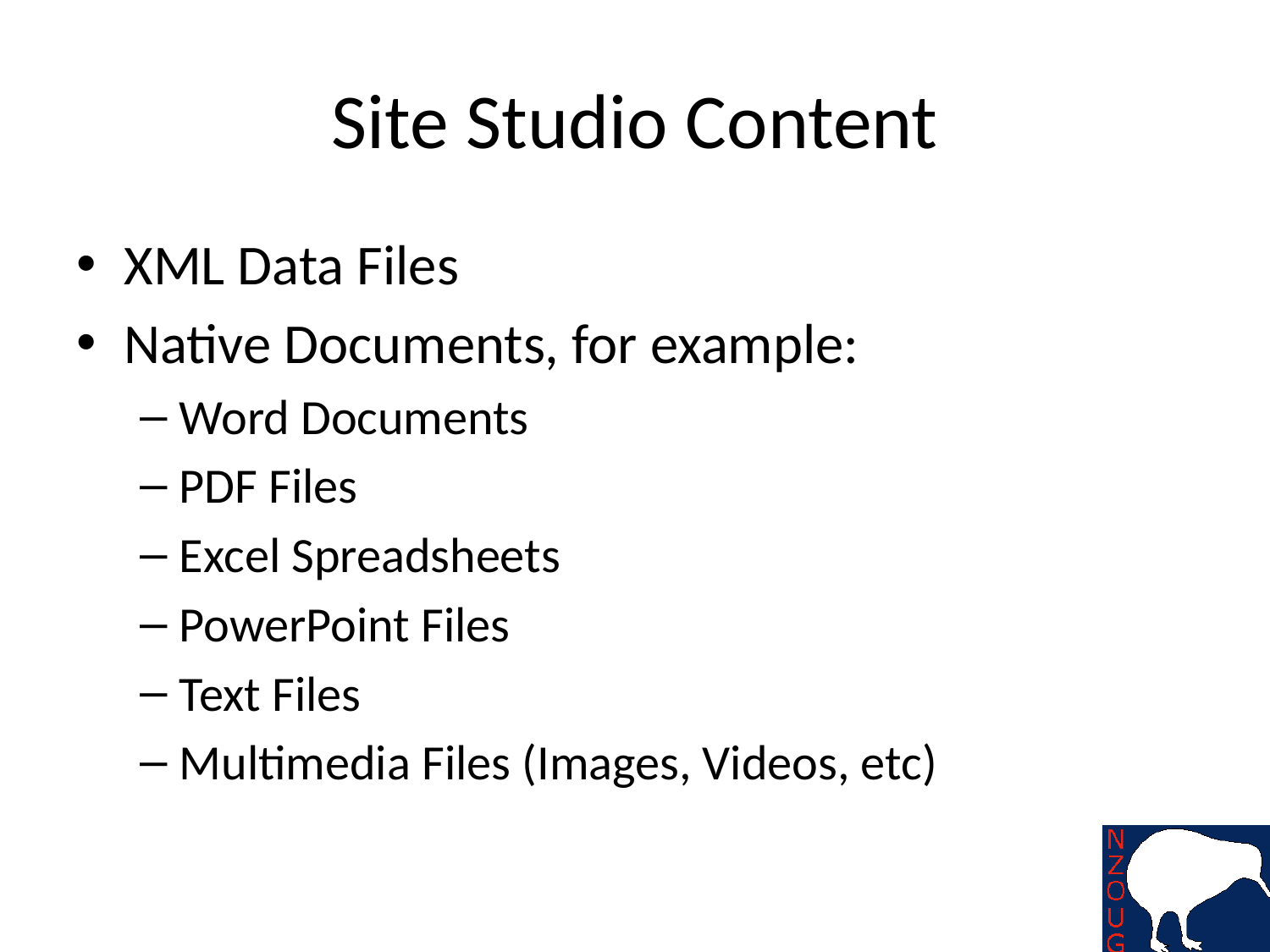

# Site Studio Content
XML Data Files
Native Documents, for example:
Word Documents
PDF Files
Excel Spreadsheets
PowerPoint Files
Text Files
Multimedia Files (Images, Videos, etc)